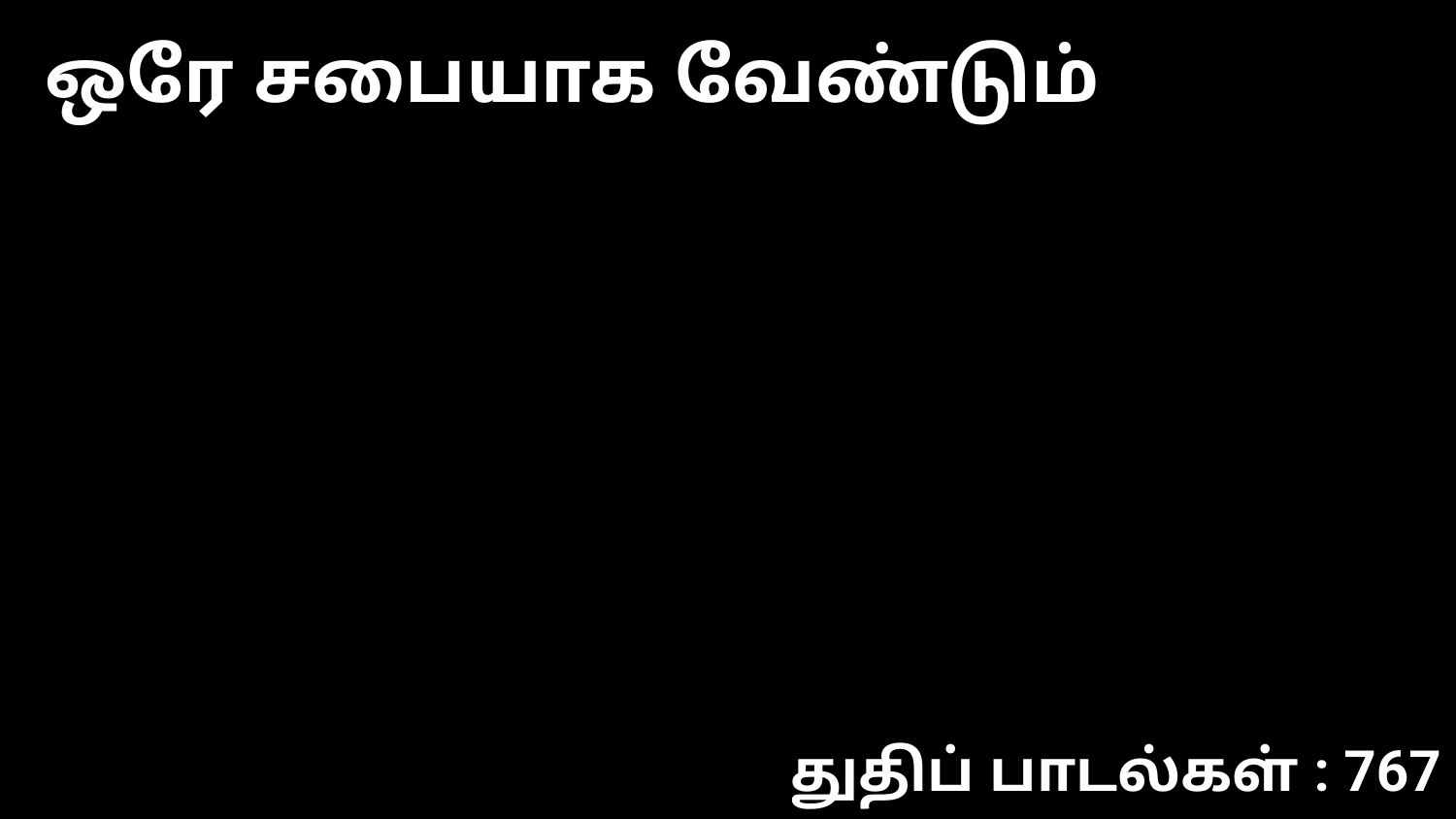

ஒரே சபையாக வேண்டும்
துதிப் பாடல்கள் : 767